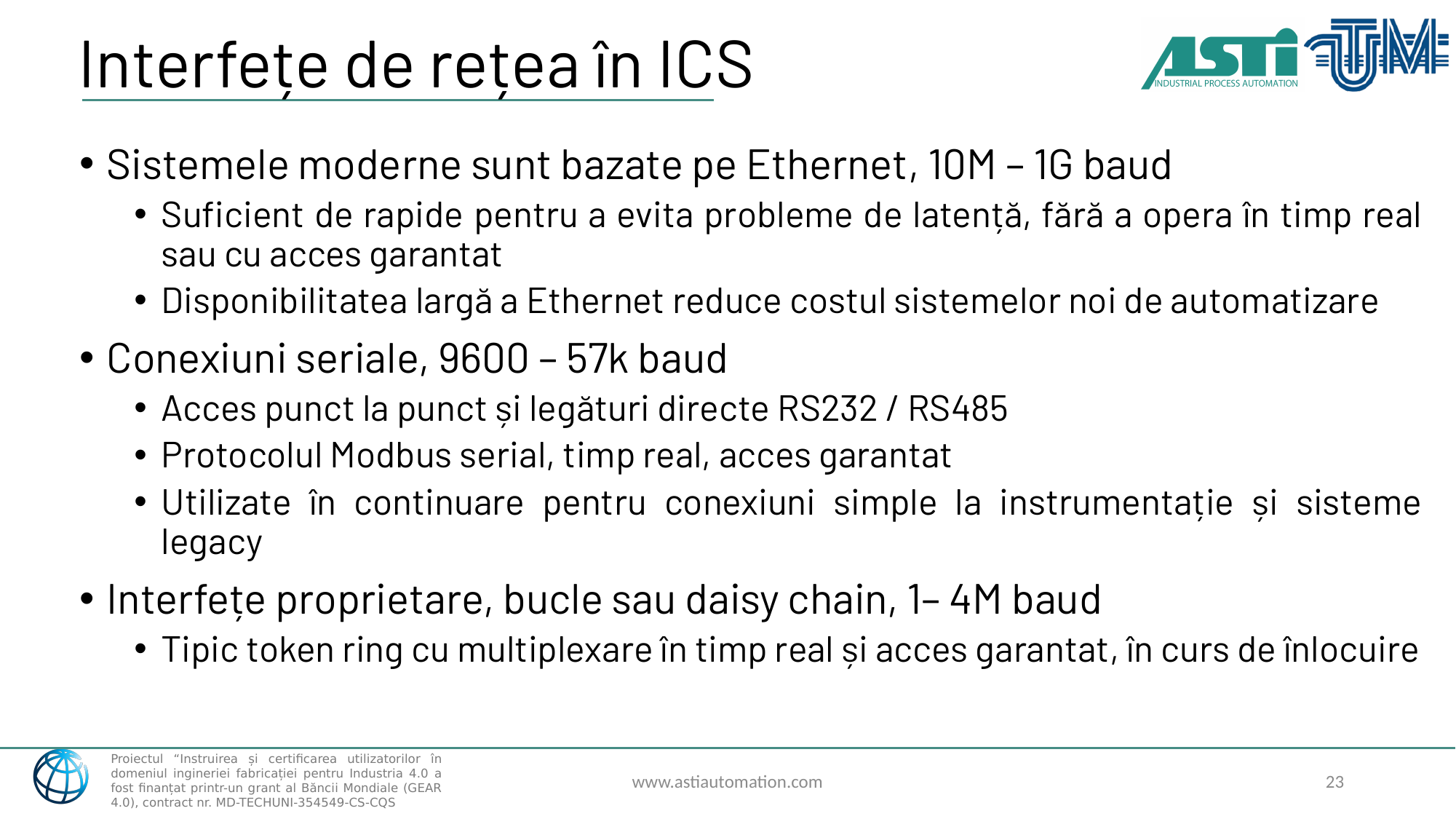

# Interfețe de rețea în ICS
Sistemele moderne sunt bazate pe Ethernet, 10M – 1G baud
Suficient de rapide pentru a evita probleme de latență, fără a opera în timp real sau cu acces garantat
Disponibilitatea largă a Ethernet reduce costul sistemelor noi de automatizare
Conexiuni seriale, 9600 – 57k baud
Acces punct la punct și legături directe RS232 / RS485
Protocolul Modbus serial, timp real, acces garantat
Utilizate în continuare pentru conexiuni simple la instrumentație și sisteme legacy
Interfețe proprietare, bucle sau daisy chain, 1– 4M baud
Tipic token ring cu multiplexare în timp real și acces garantat, în curs de înlocuire
www.astiautomation.com
23